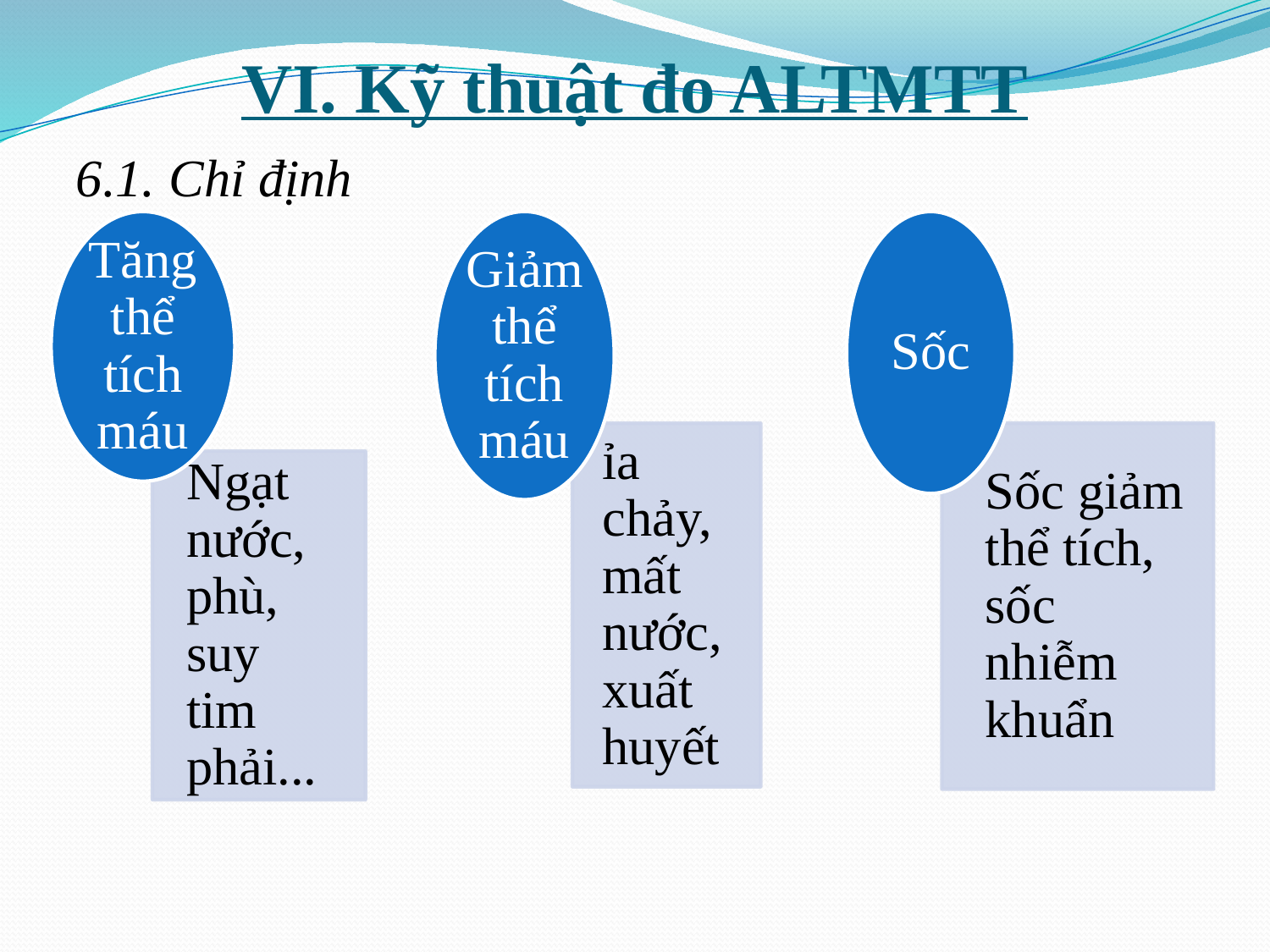

# VI. Kỹ thuật đo ALTMTT
6.1. Chỉ định

Ngạt nước, phù, suy tim phải...
Tăng thể tích máu
ỉa chảy, mất nước, xuất huyết
Giảm thể tích máu
Sốc giảm thể tích, sốc nhiễm khuẩn
Sốc